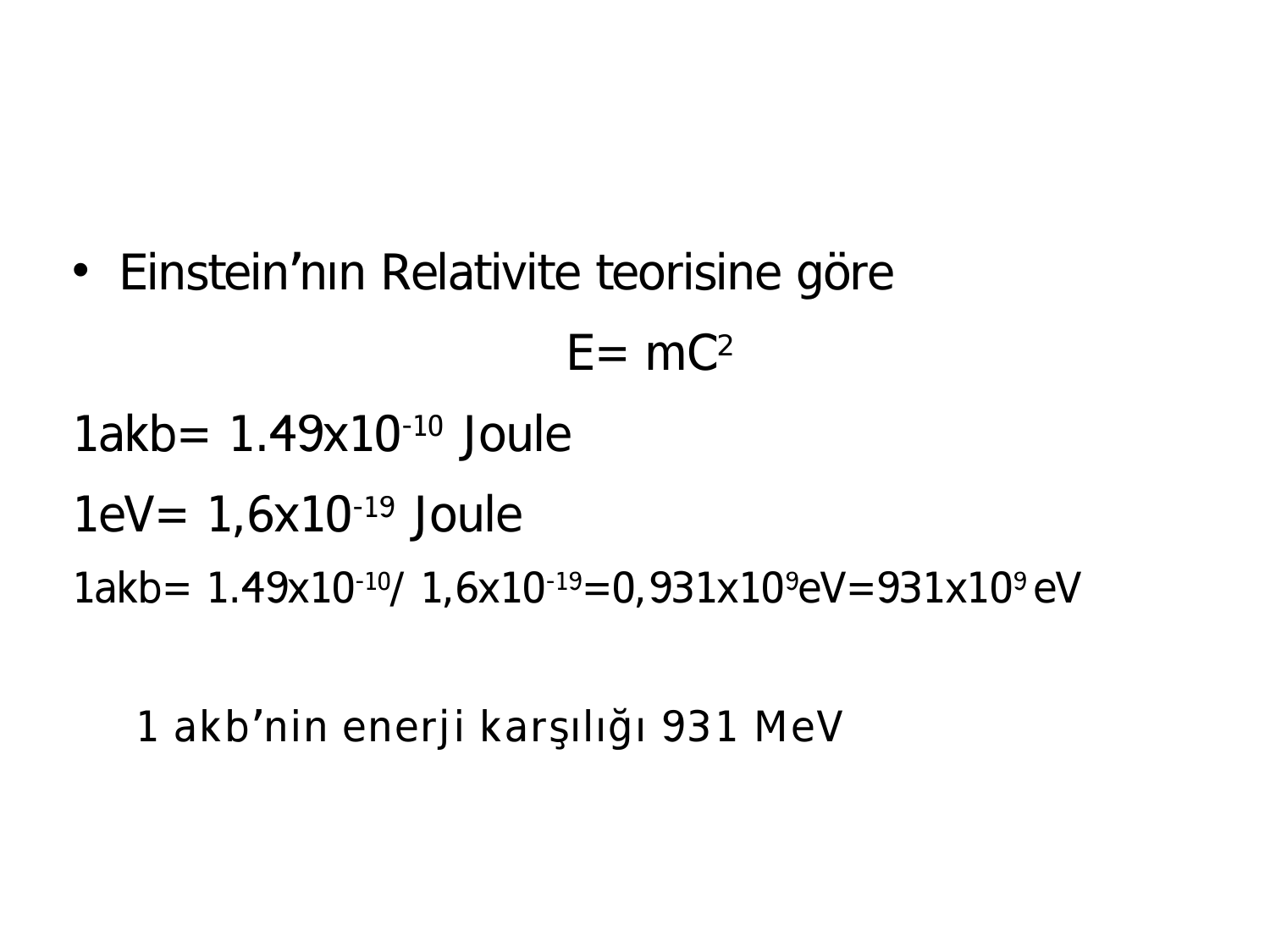

#
Einstein’nın Relativite teorisine göre
E= mC2
1akb= 1.49x10-10 Joule
1eV= 1,6x10-19 Joule
1akb= 1.49x10-10/ 1,6x10-19=0,931x109eV=931x109 eV

1 akb’nin enerji karşılığı 931 MeV